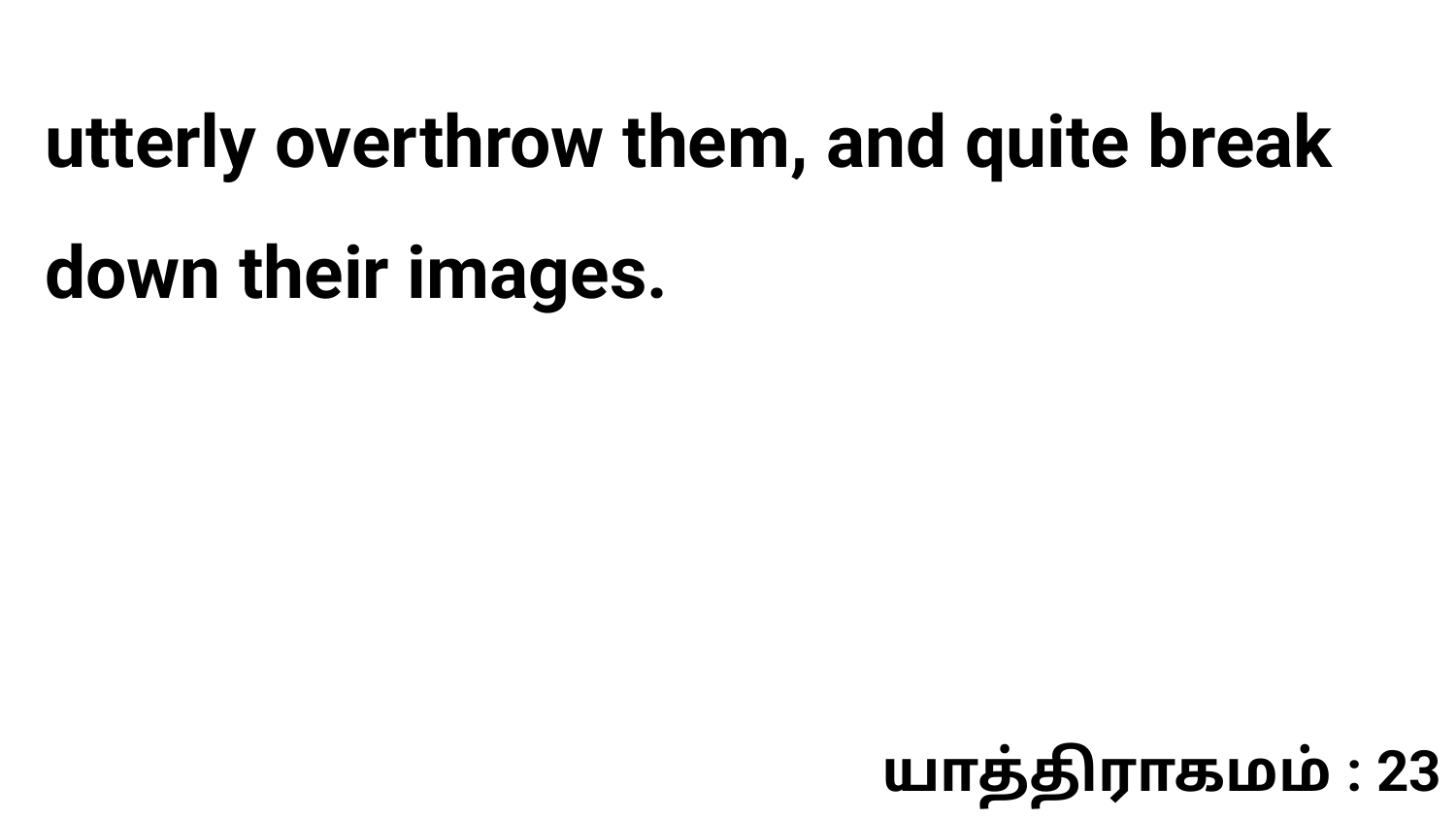

utterly overthrow them, and quite break down their images.
யாத்திராகமம் : 23